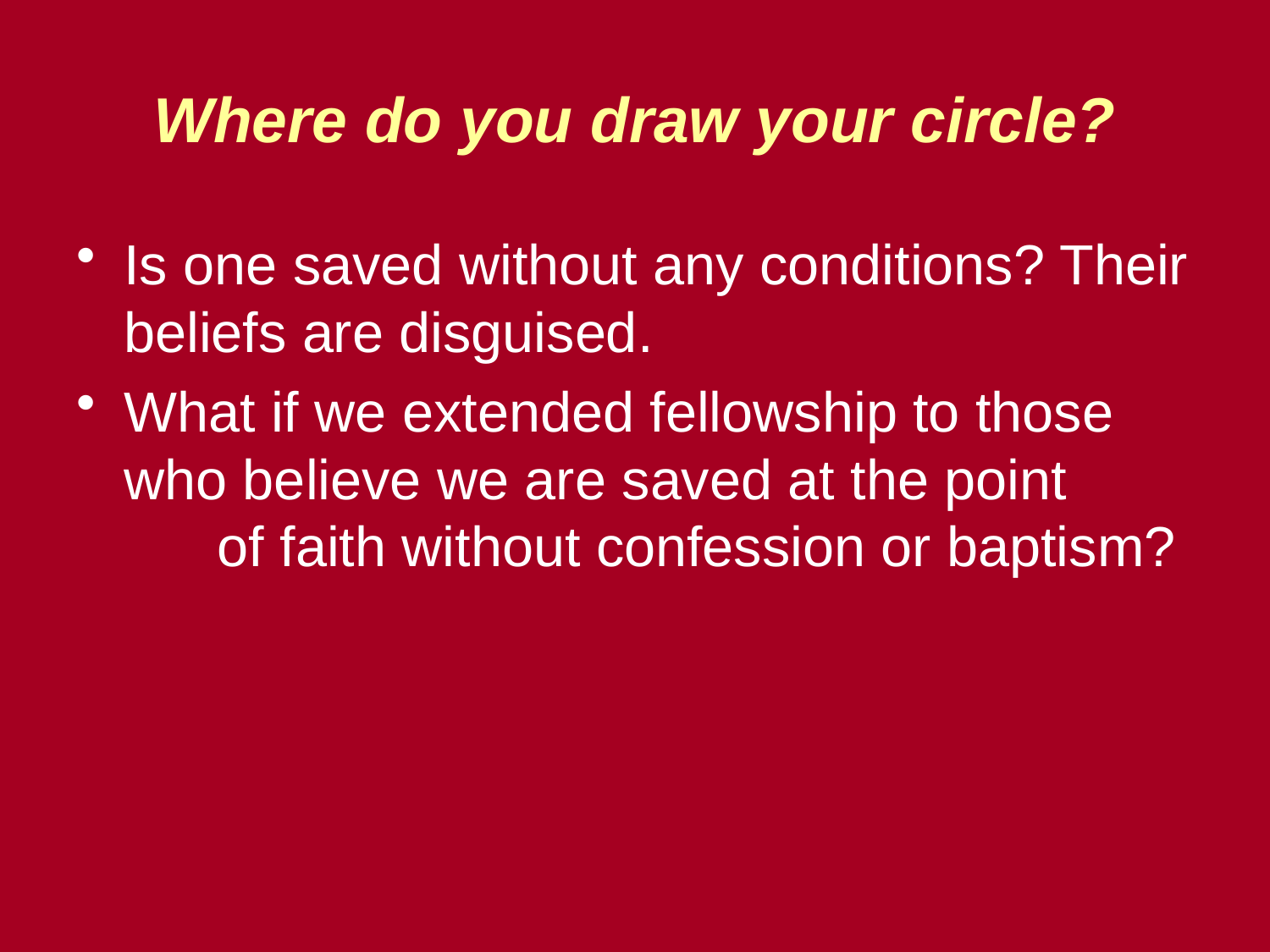

# Where do you draw your circle?
Is one saved without any conditions? Their beliefs are disguised.
What if we extended fellowship to those who believe we are saved at the point               of faith without confession or baptism?